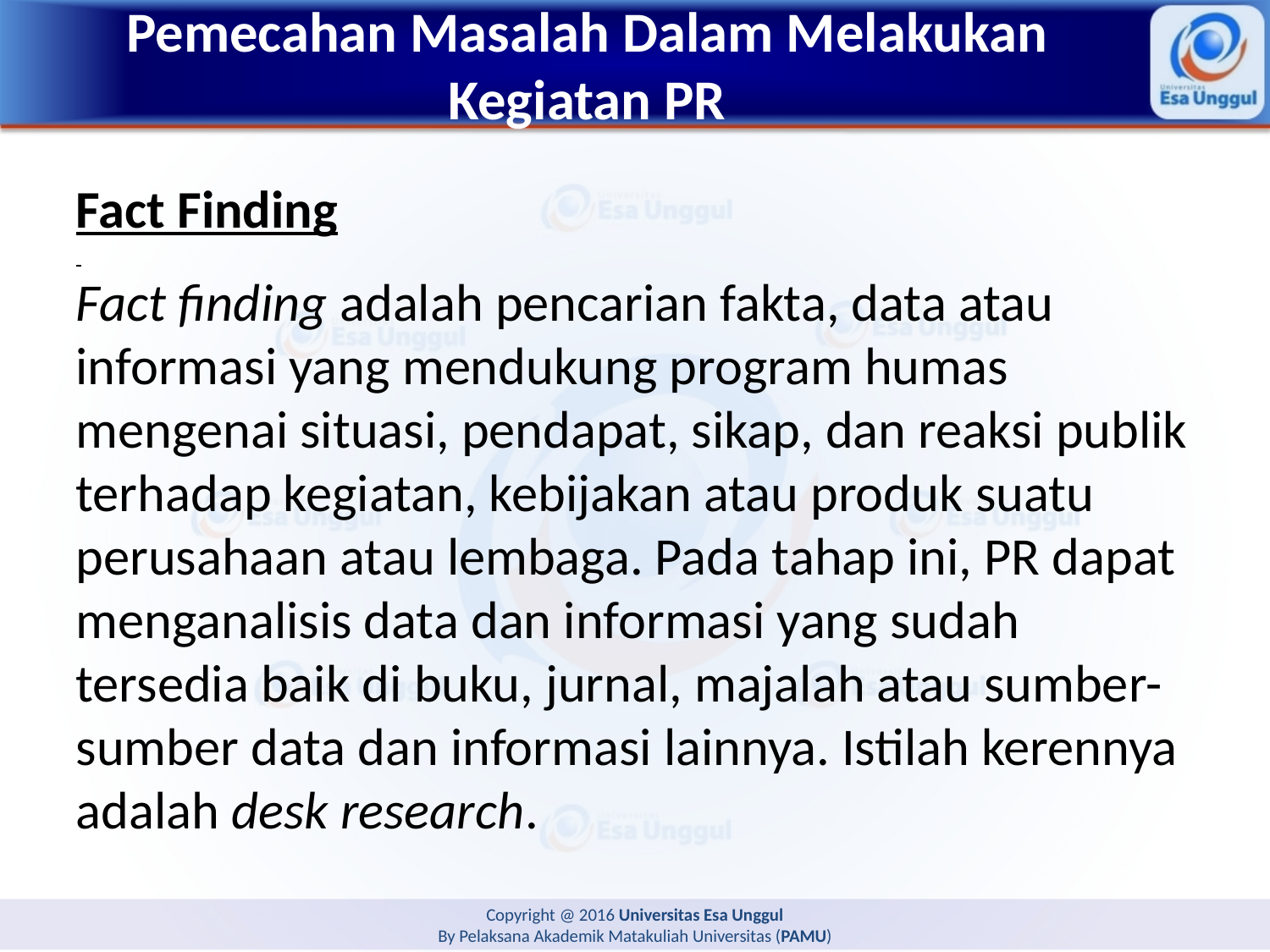

# Pemecahan Masalah Dalam Melakukan Kegiatan PR
Fact Finding

Fact finding adalah pencarian fakta, data atau informasi yang mendukung program humas mengenai situasi, pendapat, sikap, dan reaksi publik terhadap kegiatan, kebijakan atau produk suatu perusahaan atau lembaga. Pada tahap ini, PR dapat menganalisis data dan informasi yang sudah tersedia baik di buku, jurnal, majalah atau sumber-sumber data dan informasi lainnya. Istilah kerennya adalah desk research.